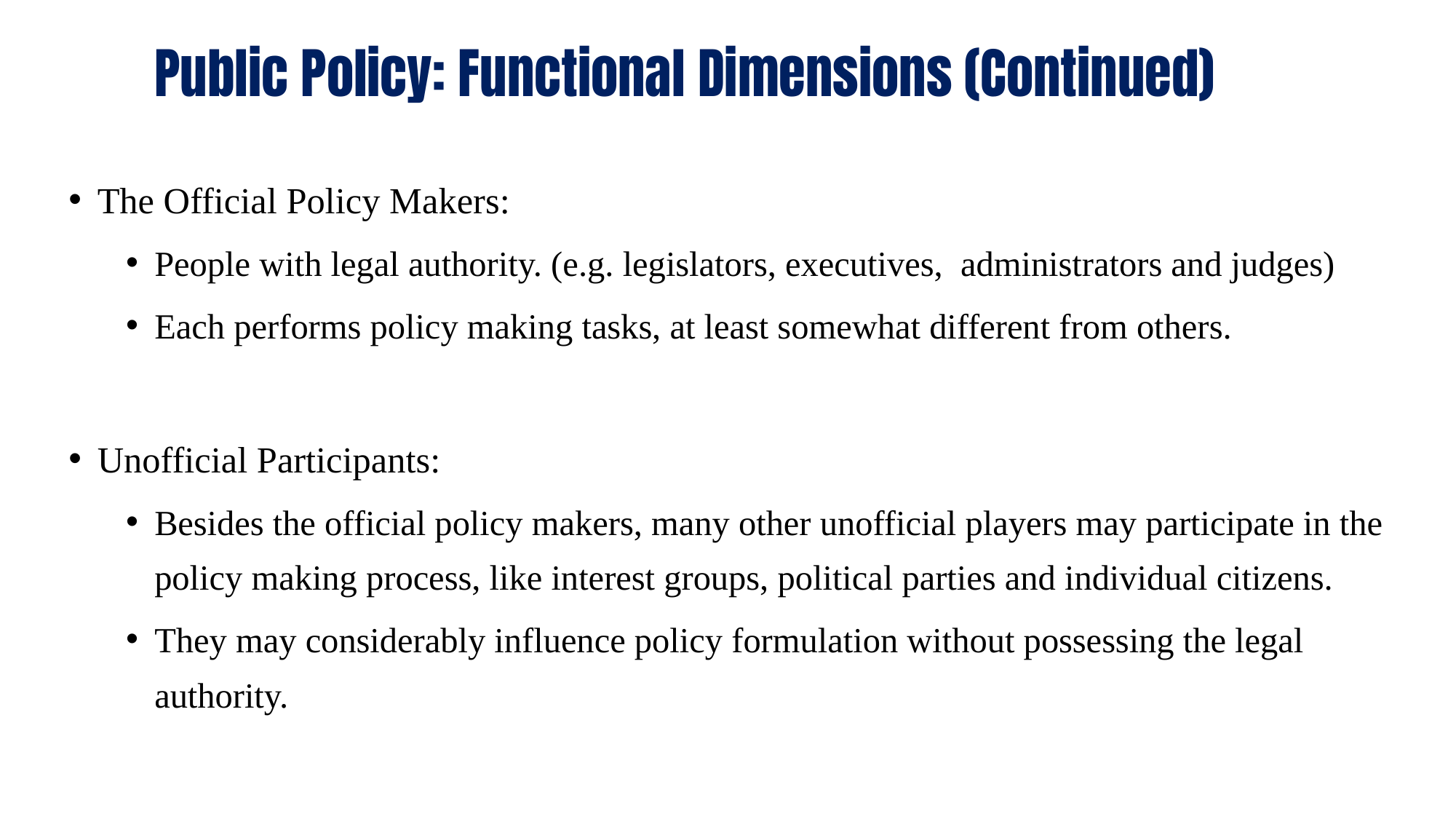

# Public Policy: Functional Dimensions (Continued)
The Official Policy Makers:
People with legal authority. (e.g. legislators, executives,  administrators and judges)
Each performs policy making tasks, at least somewhat different from others.

Unofficial Participants:
Besides the official policy makers, many other unofficial players may participate in the policy making process, like interest groups, political parties and individual citizens.
They may considerably influence policy formulation without possessing the legal authority.